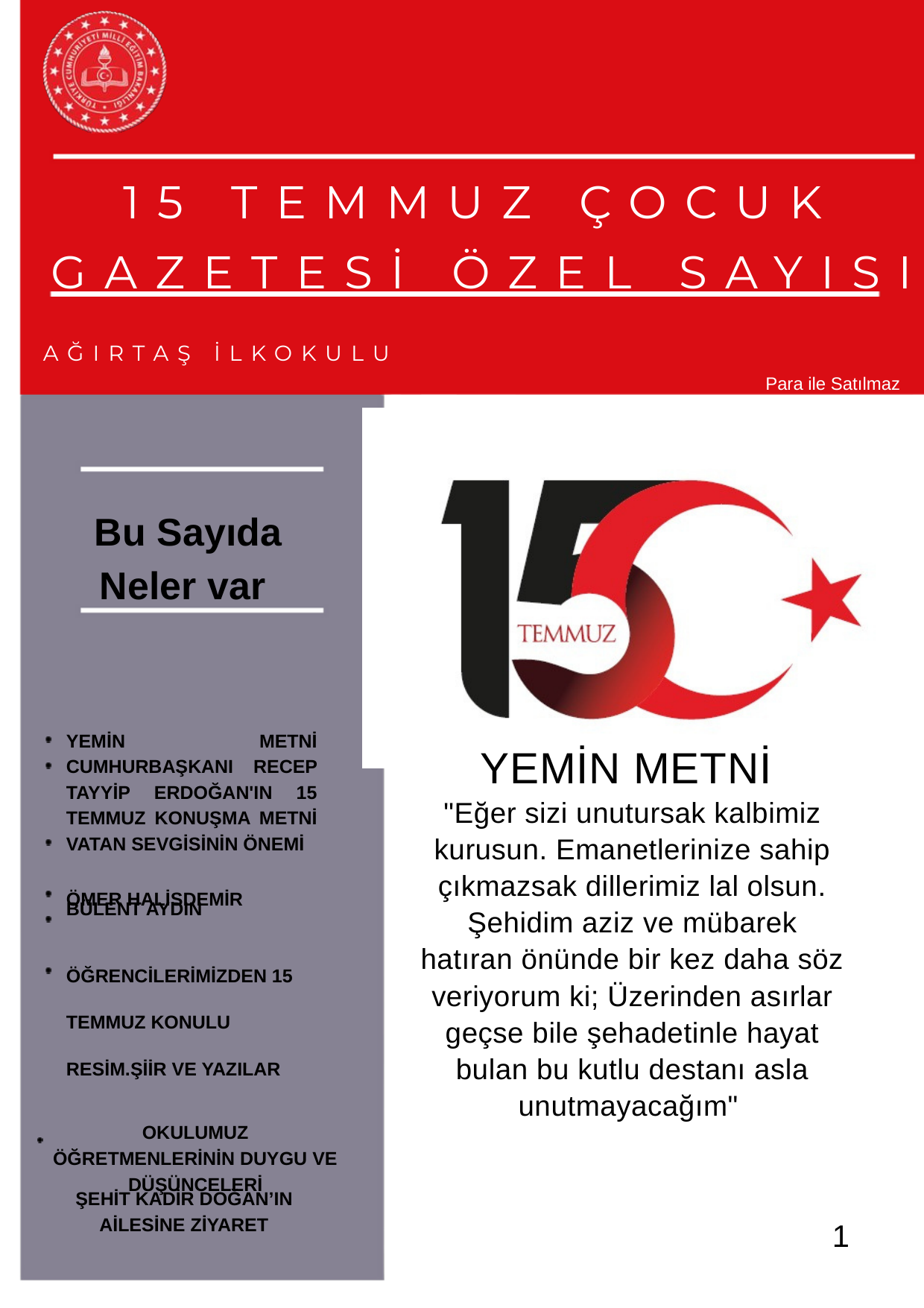

15 TEMMUZ ÇOCUK GAZETESİ ÖZEL SAYISI

AĞIRTAŞ İLKOKULU
Para ile Satılmaz

Bu Sayıda Neler var
YEMİN METNİ CUMHURBAŞKANI RECEP TAYYİP ERDOĞAN'IN 15 TEMMUZ KONUŞMA METNİ VATAN SEVGİSİNİN ÖNEMİ
YEMİN METNİ
"Eğer sizi unutursak kalbimiz kurusun. Emanetlerinize sahip çıkmazsak dillerimiz lal olsun. Şehidim aziz ve mübarek hatıran önünde bir kez daha söz veriyorum ki; Üzerinden asırlar geçse bile şehadetinle hayat bulan bu kutlu destanı asla unutmayacağım"

ÖMER HALİSDEMİR
BÜLENT AYDIN

ÖĞRENCİLERİMİZDEN 15 TEMMUZ KONULU RESİM.ŞİİR VE YAZILAR

OKULUMUZ ÖĞRETMENLERİNİN DUYGU VE DÜŞÜNCELERİ

ŞEHİT KADİR DOĞAN’IN AİLESİNE ZİYARET
1